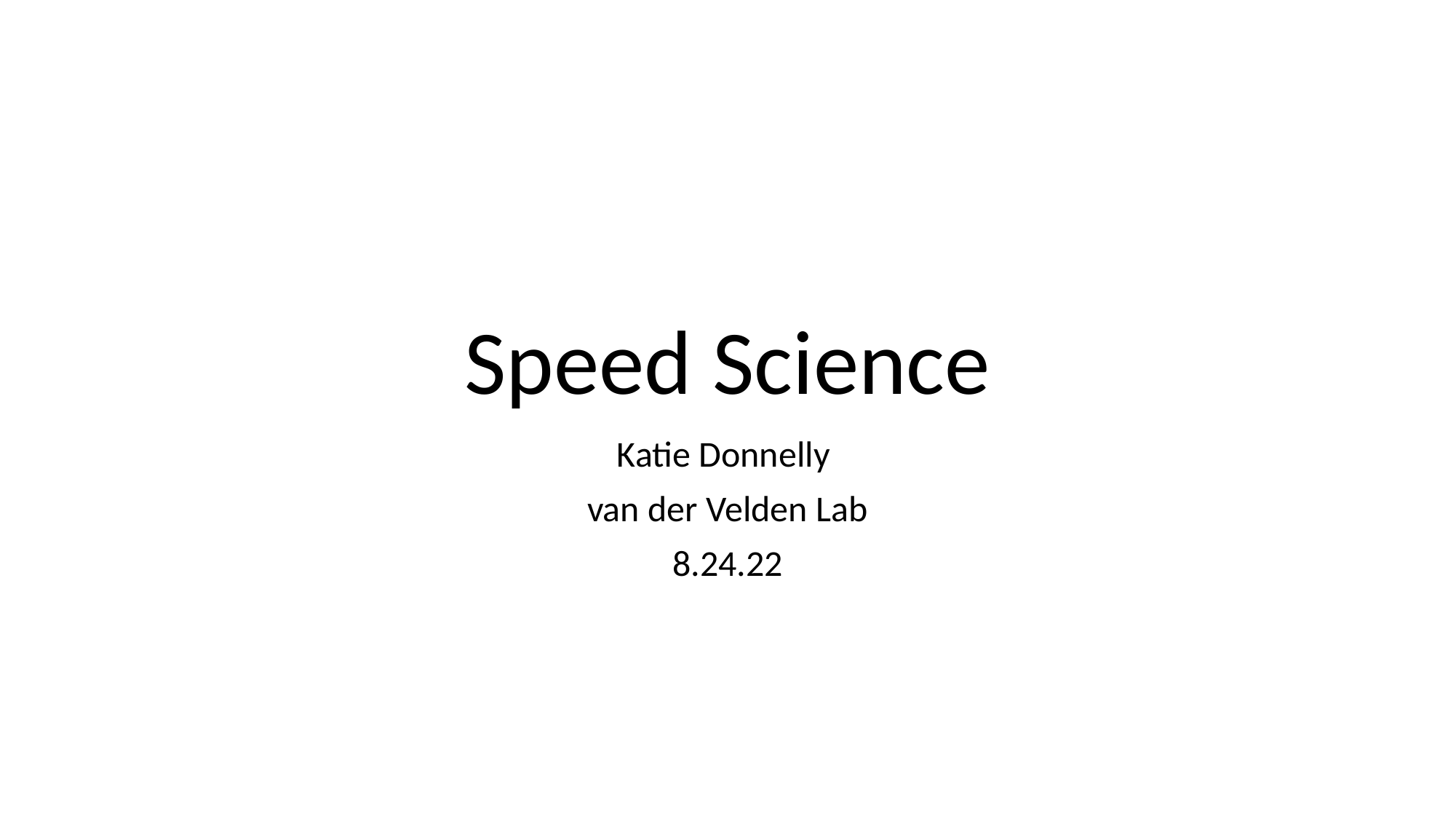

# Speed Science
Katie Donnelly
van der Velden Lab
8.24.22